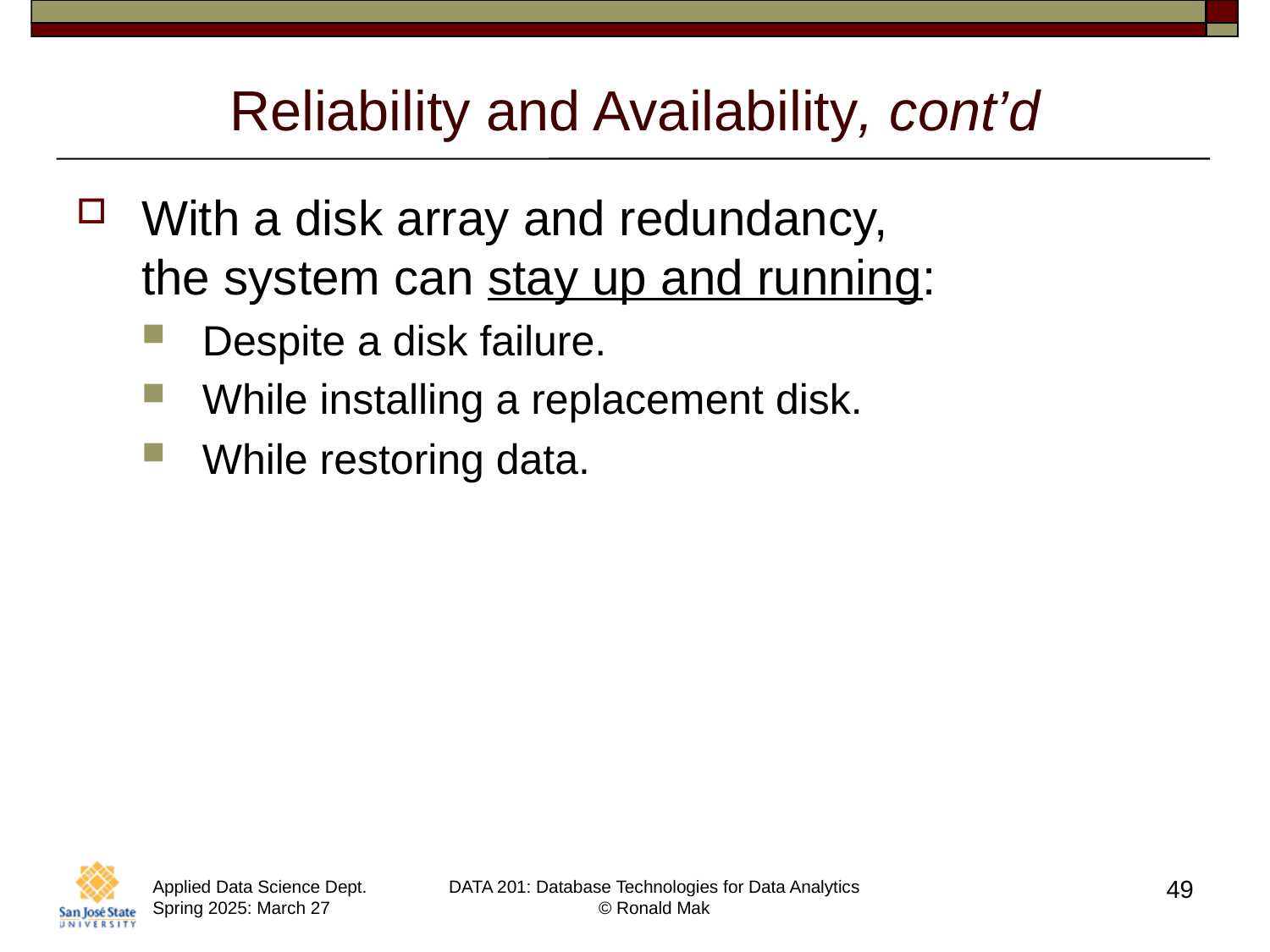

# Reliability and Availability, cont’d
With a disk array and redundancy,
the system can stay up and running:
Despite a disk failure.
While installing a replacement disk.
While restoring data.
49